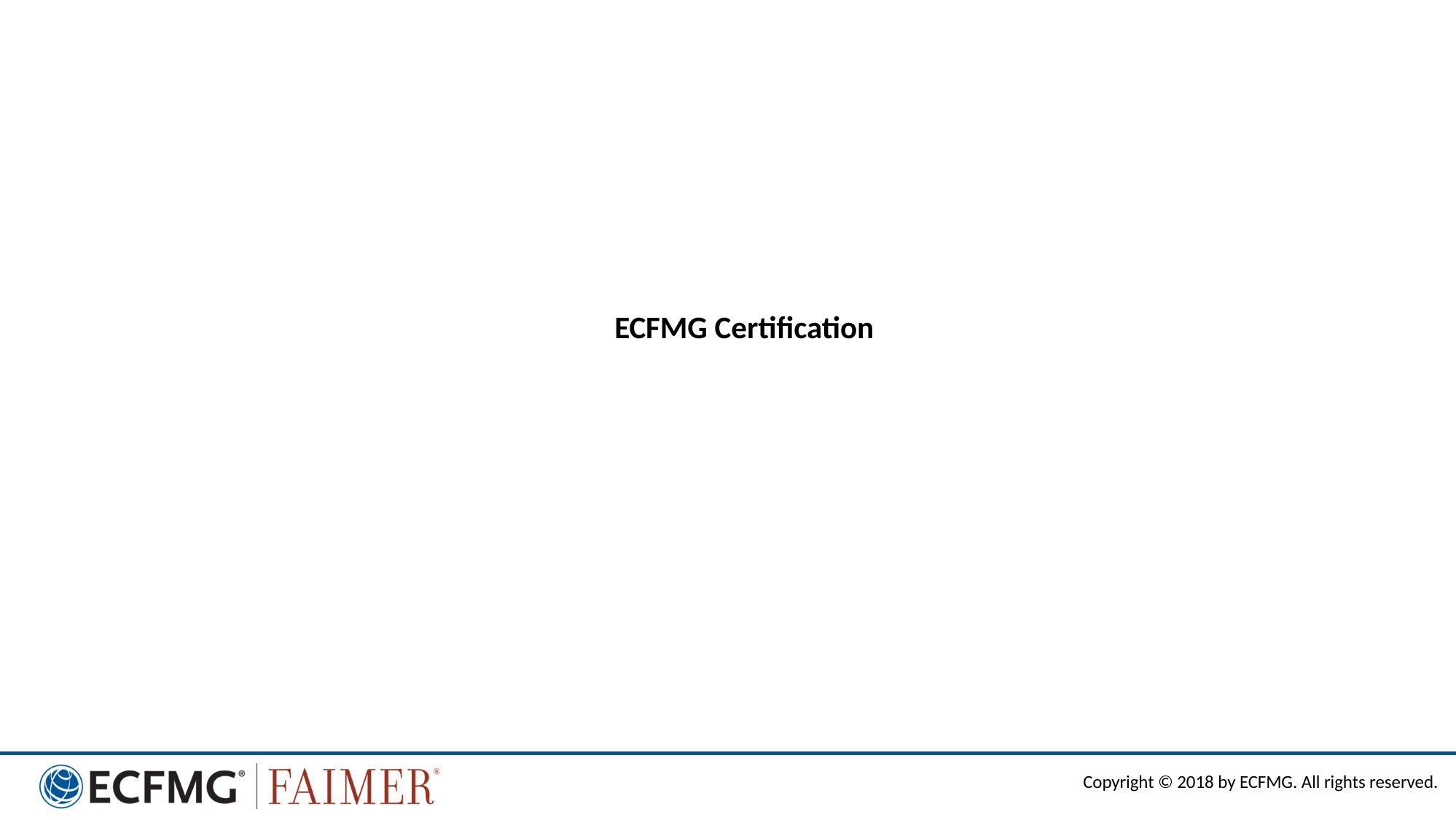

# ECFMG Certification
Copyright © 2017 by ECFMG. All rights reserved.